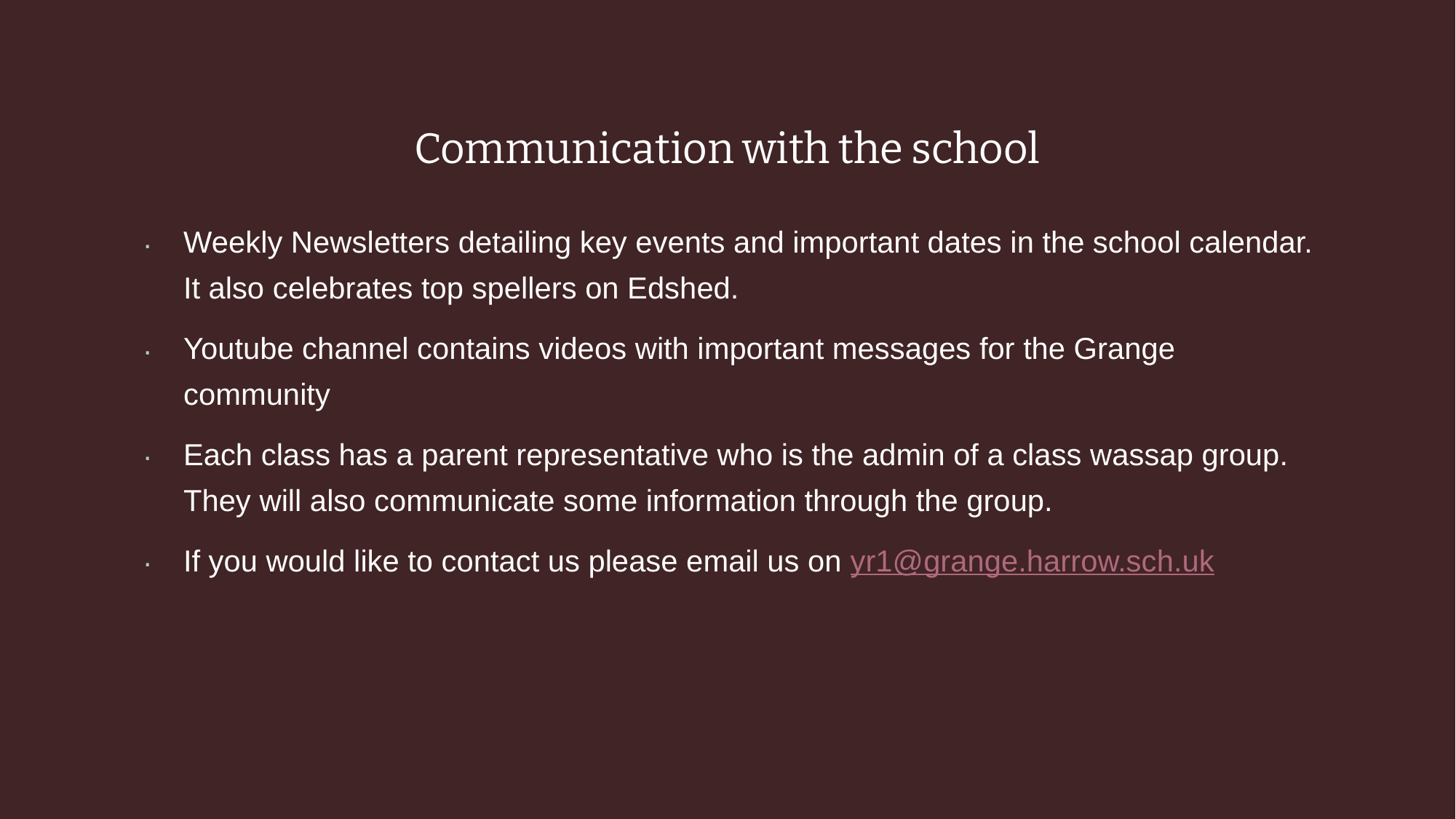

# Communication with the school
Weekly Newsletters detailing key events and important dates in the school calendar. It also celebrates top spellers on Edshed.
Youtube channel contains videos with important messages for the Grange community
Each class has a parent representative who is the admin of a class wassap group. They will also communicate some information through the group.
If you would like to contact us please email us on yr1@grange.harrow.sch.uk